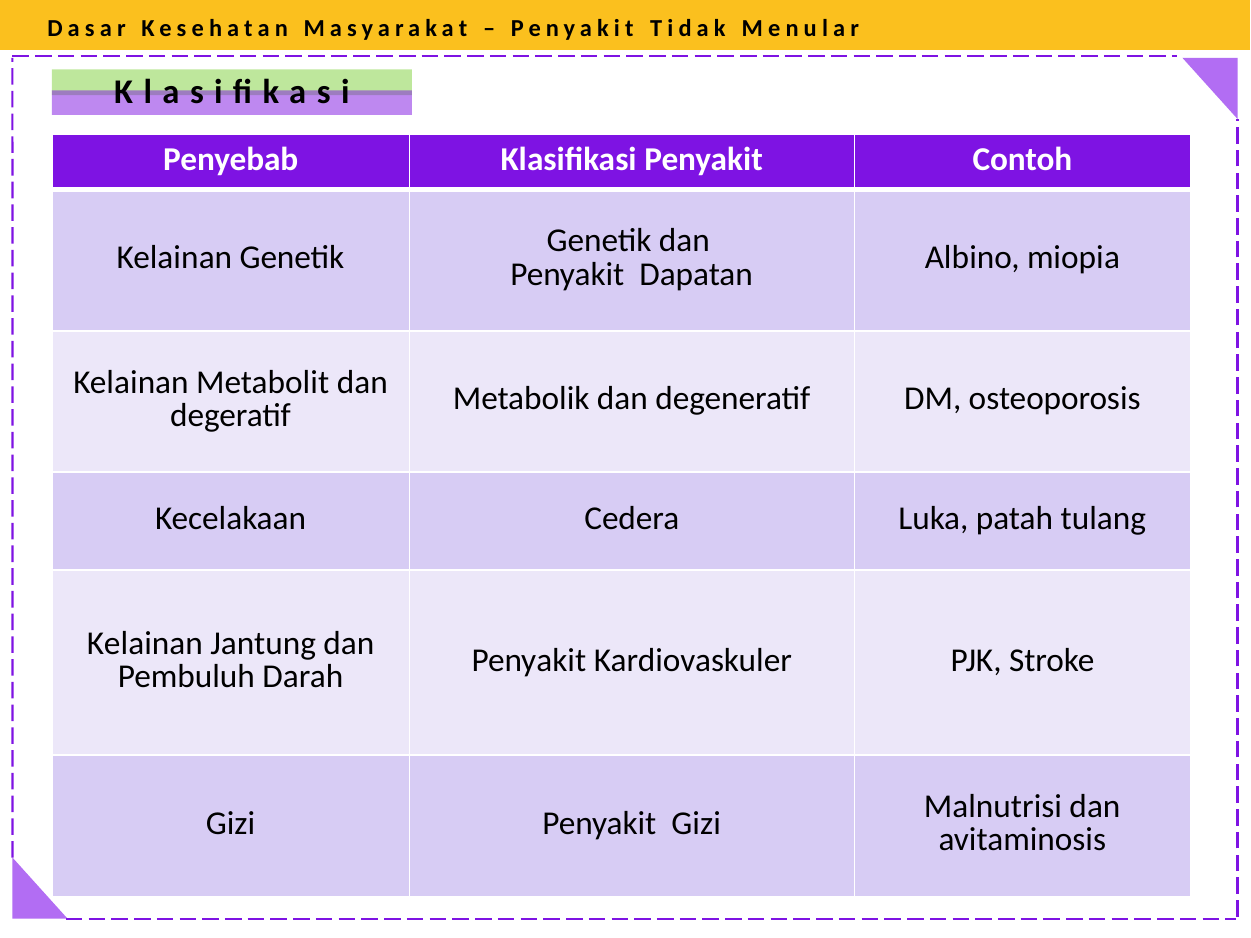

Dasar Kesehatan Masyarakat – Penyakit Tidak Menular

Klasifikasi

| Penyebab | Klasifikasi Penyakit | Contoh |
| --- | --- | --- |
| Kelainan Genetik | Genetik dan Penyakit Dapatan | Albino, miopia |
| Kelainan Metabolit dan degeratif | Metabolik dan degeneratif | DM, osteoporosis |
| Kecelakaan | Cedera | Luka, patah tulang |
| Kelainan Jantung dan Pembuluh Darah | Penyakit Kardiovaskuler | PJK, Stroke |
| Gizi | Penyakit Gizi | Malnutrisi dan avitaminosis |